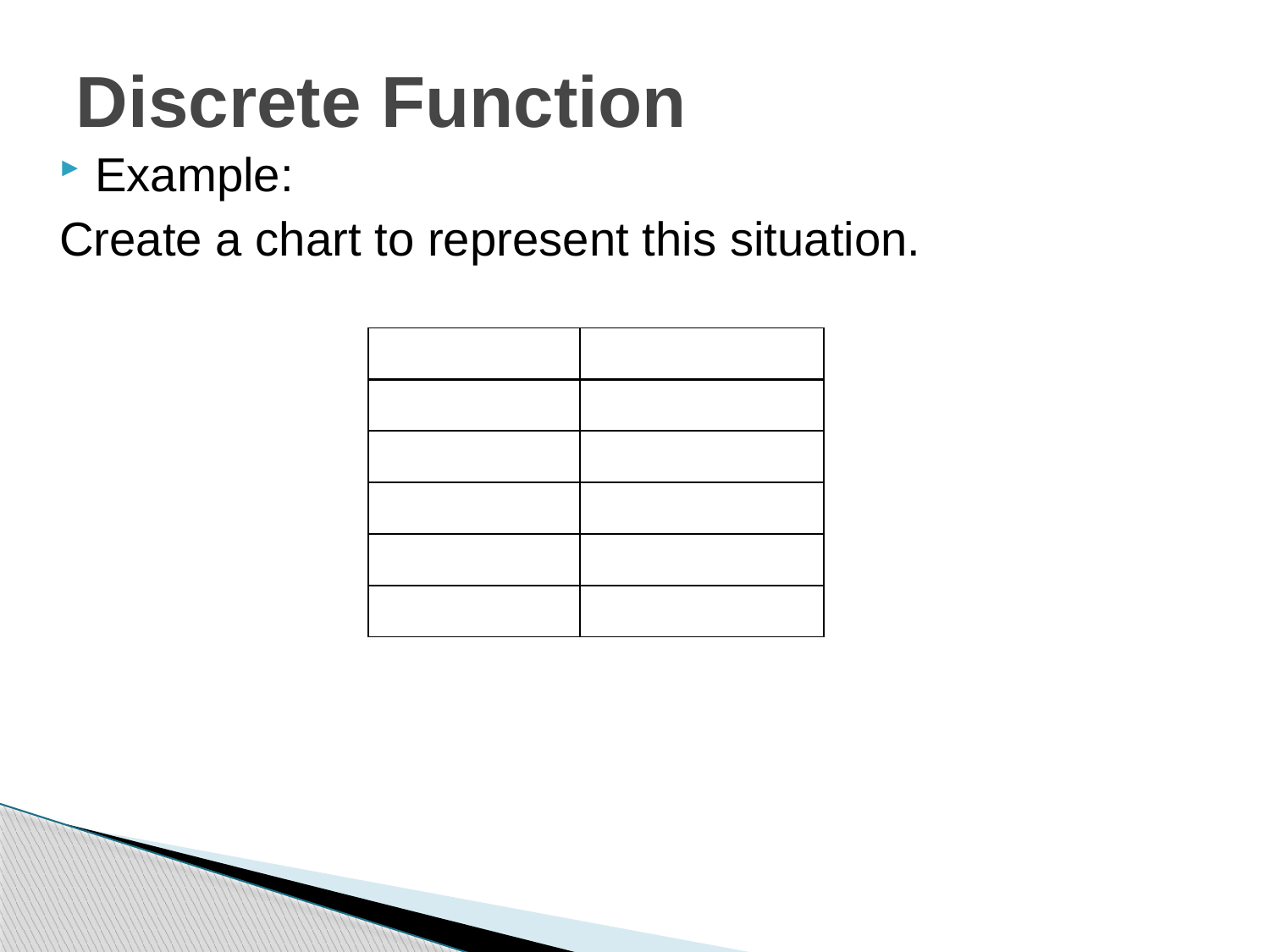

# Discrete Function
Example:
Create a chart to represent this situation.

|  |  |
| --- | --- |
|  |  |
|  |  |
|  |  |
|  |  |
|  |  |